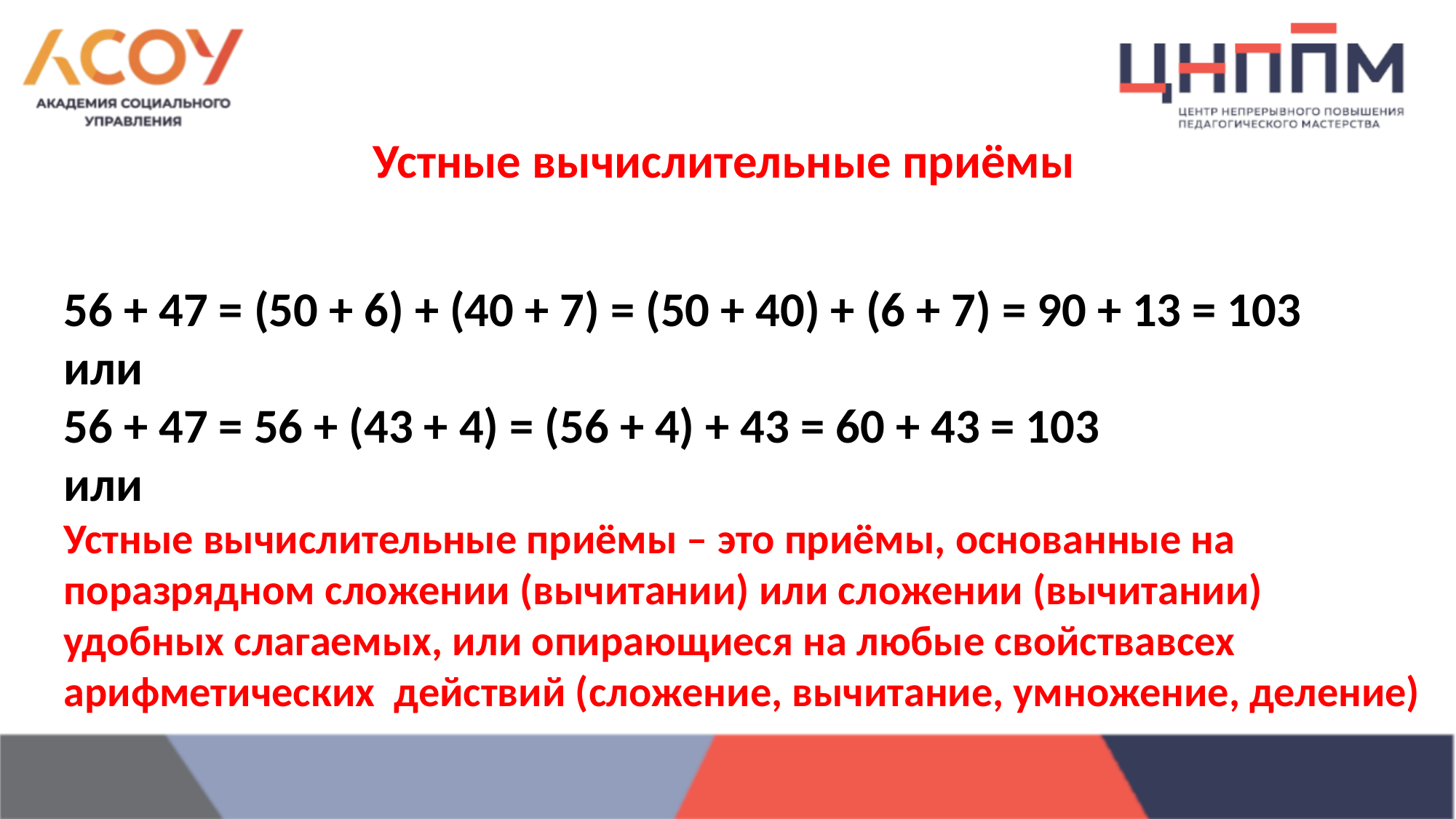

Устные вычислительные приёмы
56 + 47 = (50 + 6) + (40 + 7) = (50 + 40) + (6 + 7) = 90 + 13 = 103
или
56 + 47 = 56 + (43 + 4) = (56 + 4) + 43 = 60 + 43 = 103
или
Устные вычислительные приёмы – это приёмы, основанные на поразрядном сложении (вычитании) или сложении (вычитании) удобных слагаемых, или опирающиеся на любые свойствавсех арифметических  действий (сложение, вычитание, умножение, деление)